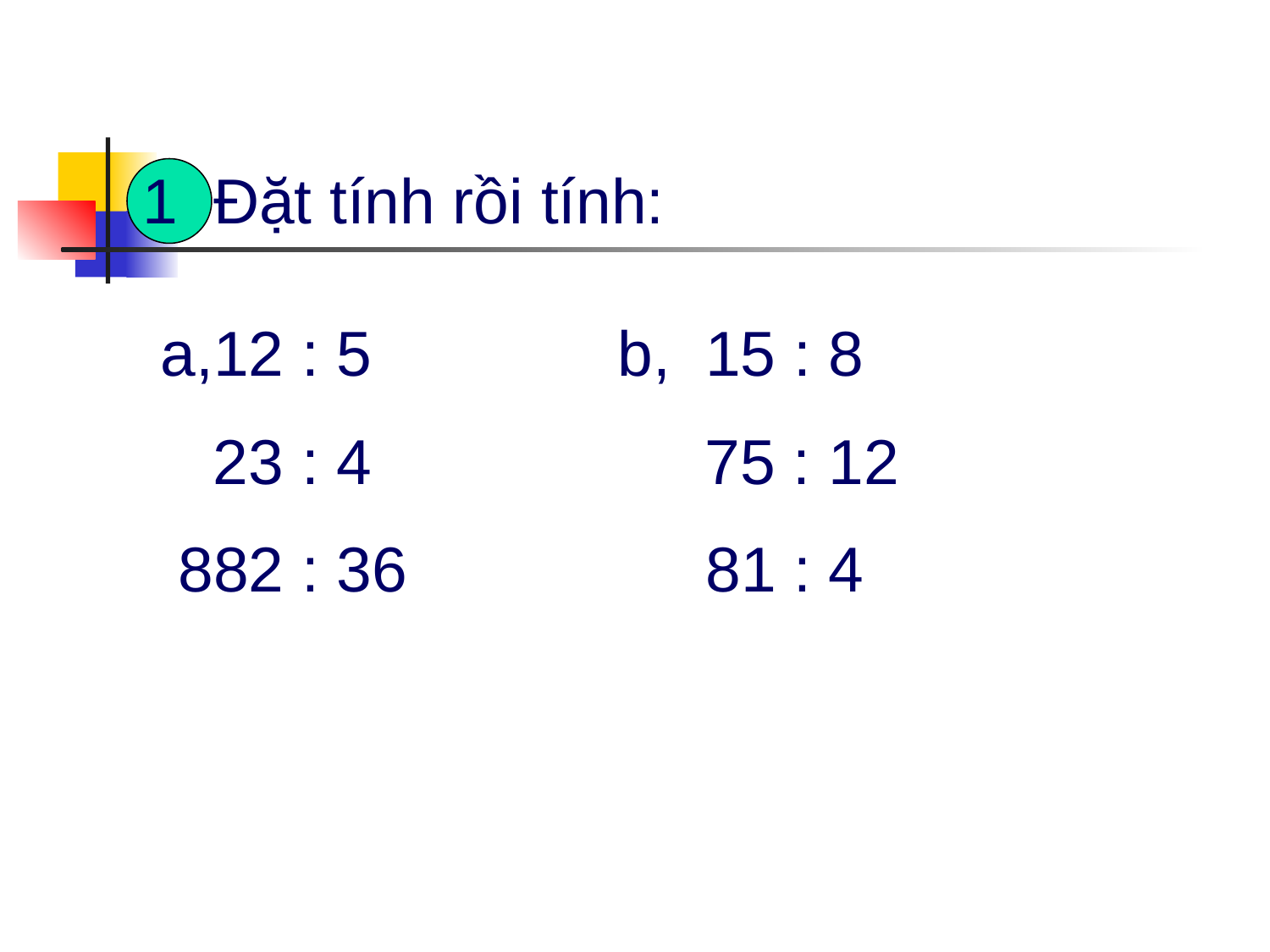

1  Đặt tính rồi tính:

a,12 : 5              b,  15 : 8
   23 : 4                   75 : 12
 882 : 36                 81 : 4